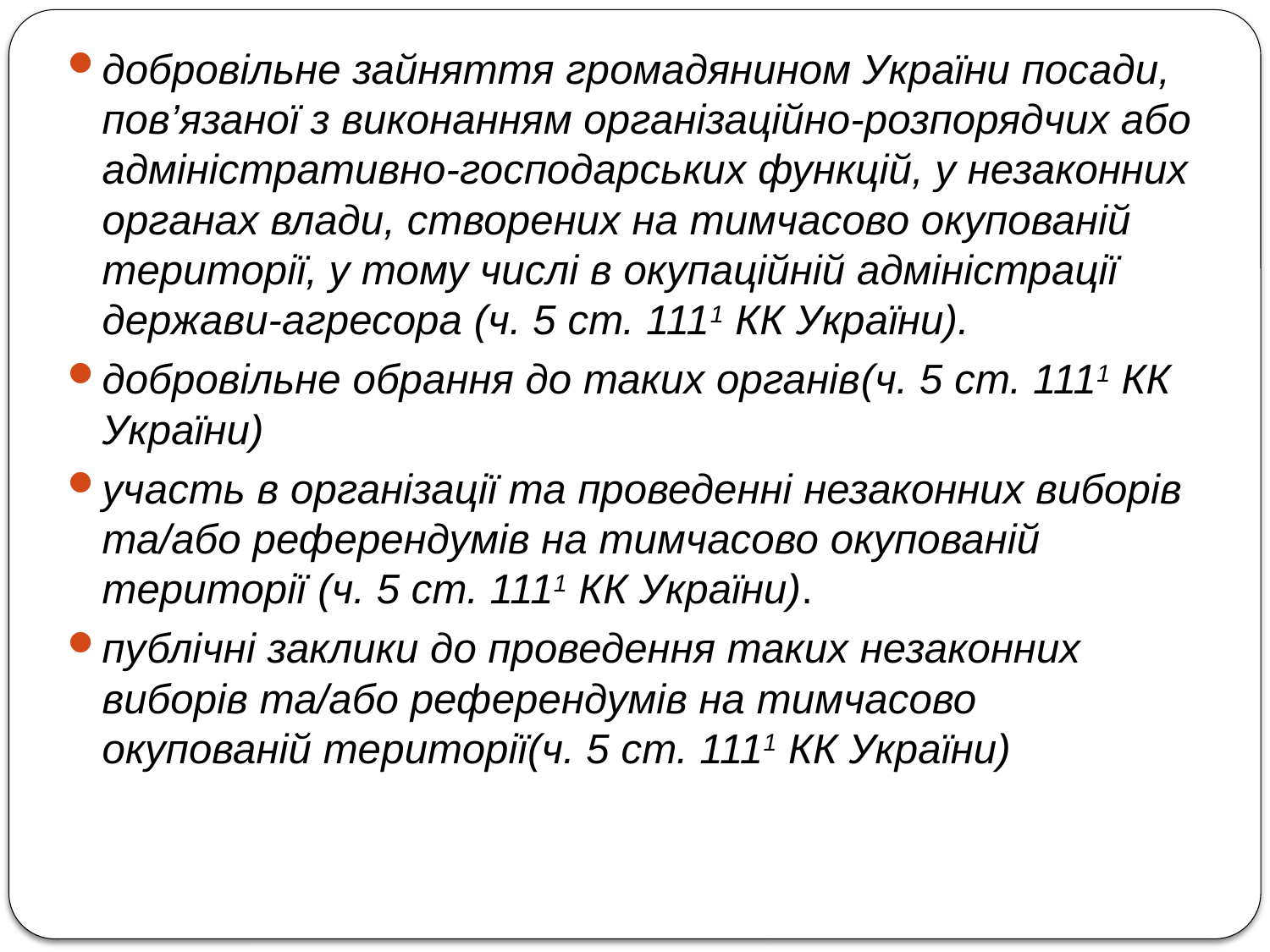

добровільне зайняття громадянином України посади, пов’язаної з виконанням організаційно-розпорядчих або адміністративно-господарських функцій, у незаконних органах влади, створених на тимчасово окупованій території, у тому числі в окупаційній адміністрації держави-агресора (ч. 5 ст. 1111 КК України).
добровільне обрання до таких органів(ч. 5 ст. 1111 КК України)
участь в організації та проведенні незаконних виборів та/або референдумів на тимчасово окупованій території (ч. 5 ст. 1111 КК України).
публічні заклики до проведення таких незаконних виборів та/або референдумів на тимчасово окупованій території(ч. 5 ст. 1111 КК України)